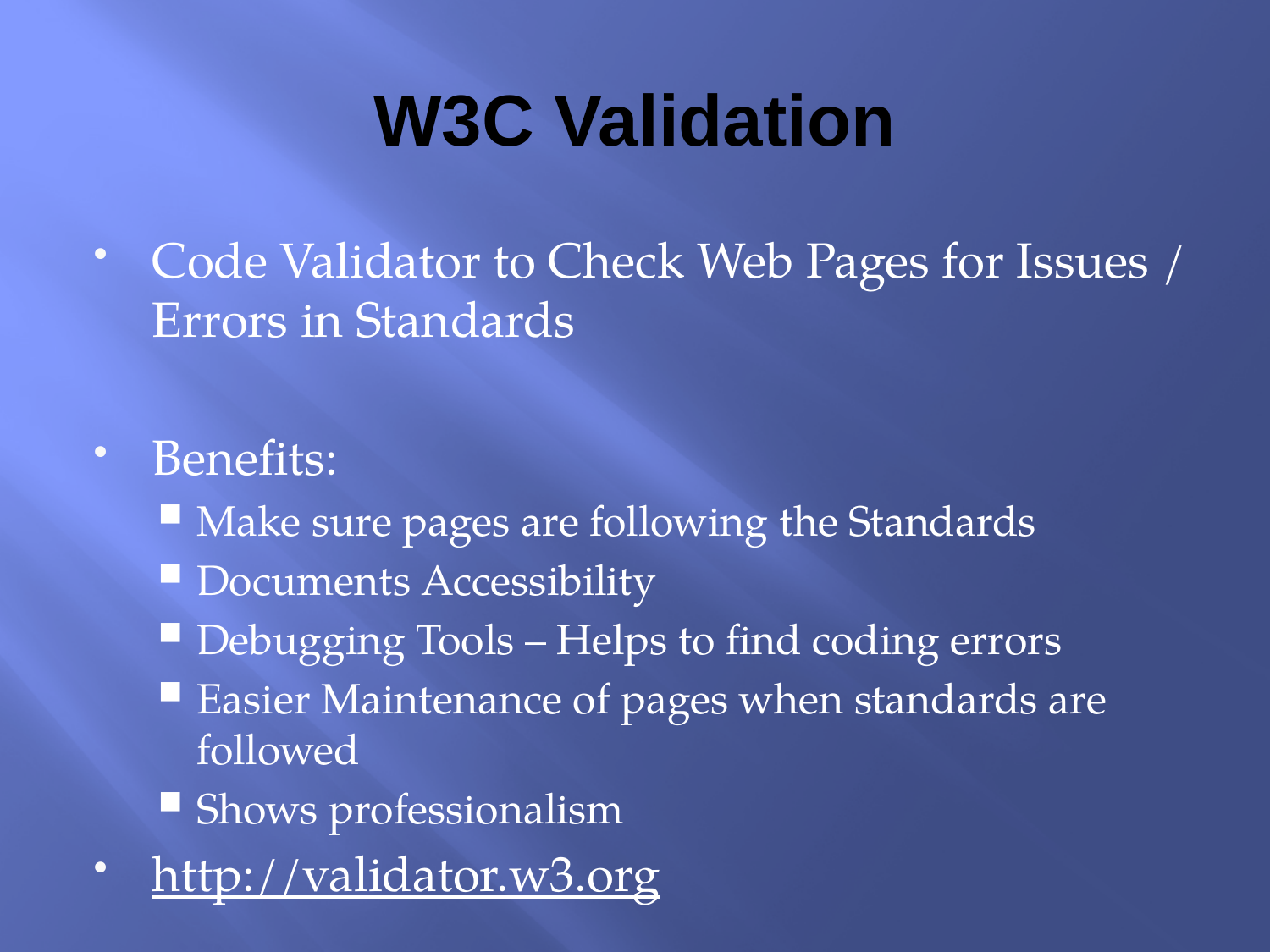

# W3C Validation
Code Validator to Check Web Pages for Issues / Errors in Standards

Benefits:
Make sure pages are following the Standards
Documents Accessibility
Debugging Tools – Helps to find coding errors
Easier Maintenance of pages when standards are followed
Shows professionalism
http://validator.w3.org